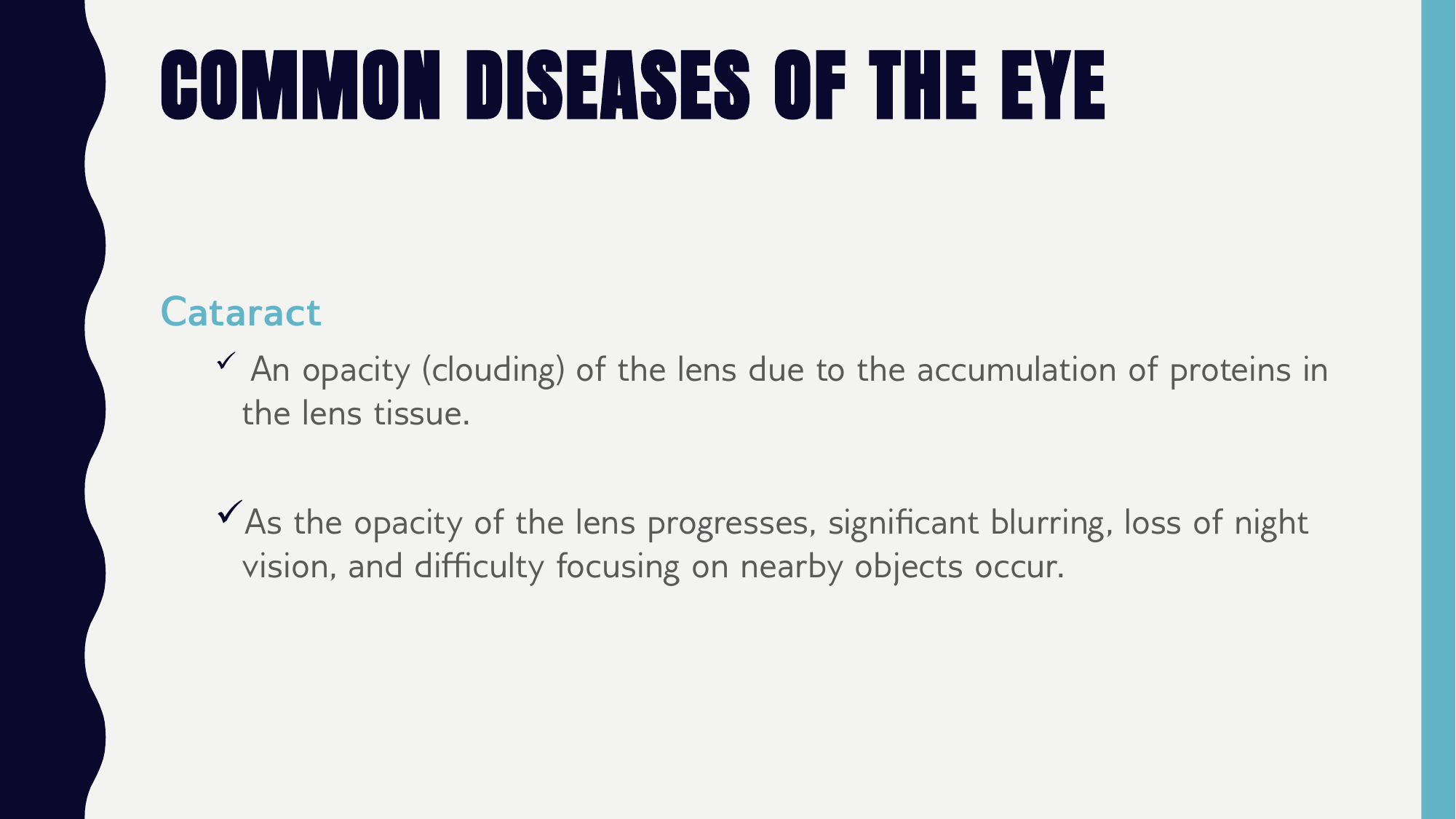

# Common Diseases of the Eye
Cataract
 An opacity (clouding) of the lens due to the accumulation of proteins in the lens tissue.

As the opacity of the lens progresses, significant blurring, loss of night vision, and difficulty focusing on nearby objects occur.